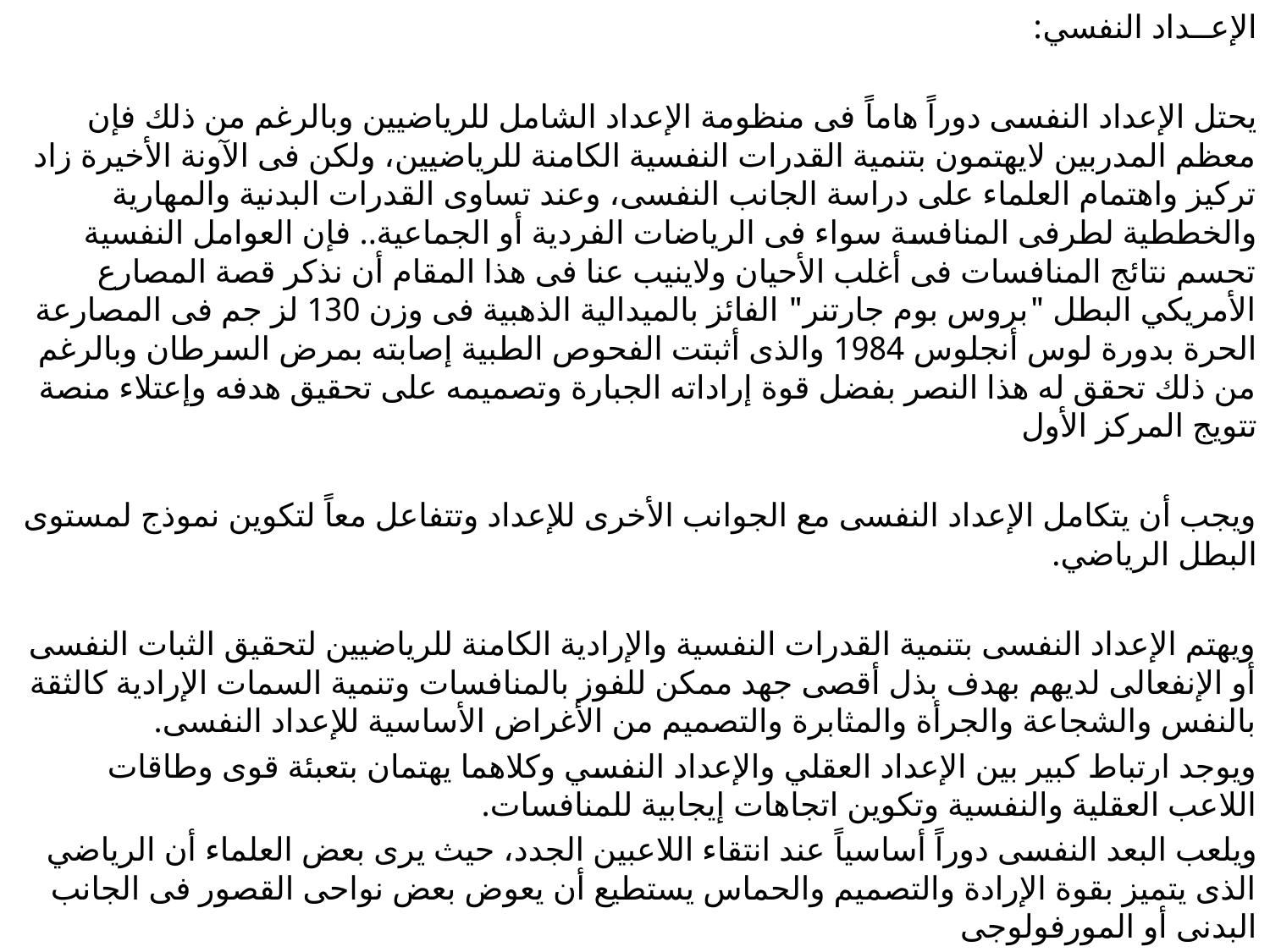

الإعــداد النفسي:

يحتل الإعداد النفسى دوراً هاماً فى منظومة الإعداد الشامل للرياضيين وبالرغم من ذلك فإن معظم المدربين لايهتمون بتنمية القدرات النفسية الكامنة للرياضيين، ولكن فى الآونة الأخيرة زاد تركيز واهتمام العلماء على دراسة الجانب النفسى، وعند تساوى القدرات البدنية والمهارية والخططية لطرفى المنافسة سواء فى الرياضات الفردية أو الجماعية.. فإن العوامل النفسية تحسم نتائج المنافسات فى أغلب الأحيان ولاينيب عنا فى هذا المقام أن نذكر قصة المصارع الأمريكي البطل "بروس بوم جارتنر" الفائز بالميدالية الذهبية فى وزن 130 لز جم فى المصارعة الحرة بدورة لوس أنجلوس 1984 والذى أثبتت الفحوص الطبية إصابته بمرض السرطان وبالرغم من ذلك تحقق له هذا النصر بفضل قوة إراداته الجبارة وتصميمه على تحقيق هدفه وإعتلاء منصة تتويج المركز الأول

ويجب أن يتكامل الإعداد النفسى مع الجوانب الأخرى للإعداد وتتفاعل معاً لتكوين نموذج لمستوى البطل الرياضي.

ويهتم الإعداد النفسى بتنمية القدرات النفسية والإرادية الكامنة للرياضيين لتحقيق الثبات النفسى أو الإنفعالى لديهم بهدف بذل أقصى جهد ممكن للفوز بالمنافسات وتنمية السمات الإرادية كالثقة بالنفس والشجاعة والجرأة والمثابرة والتصميم من الأغراض الأساسية للإعداد النفسى.
ويوجد ارتباط كبير بين الإعداد العقلي والإعداد النفسي وكلاهما يهتمان بتعبئة قوى وطاقات اللاعب العقلية والنفسية وتكوين اتجاهات إيجابية للمنافسات.
ويلعب البعد النفسى دوراً أساسياً عند انتقاء اللاعبين الجدد، حيث يرى بعض العلماء أن الرياضي الذى يتميز بقوة الإرادة والتصميم والحماس يستطيع أن يعوض بعض نواحى القصور فى الجانب البدنى أو المورفولوجى